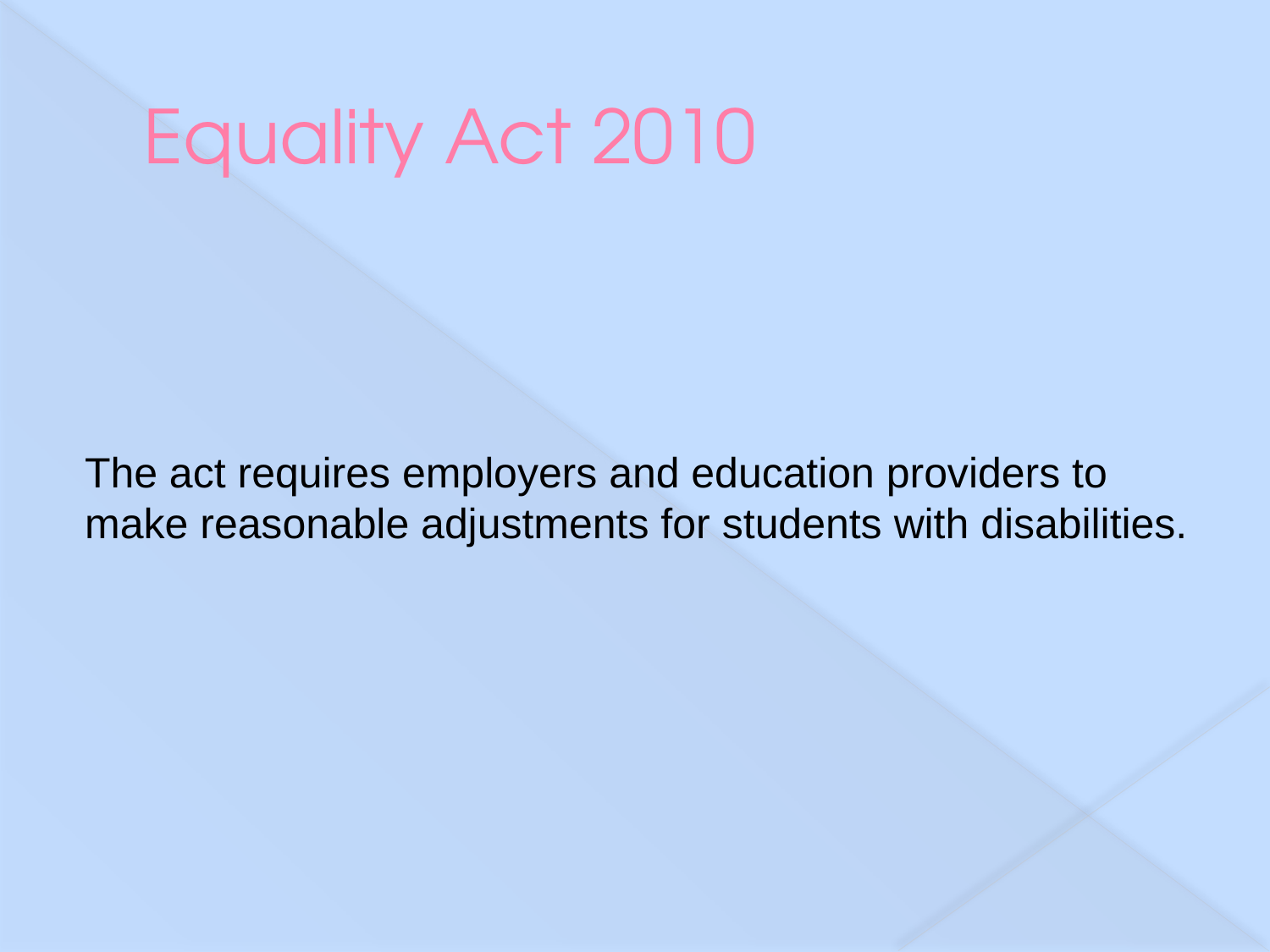

# Equality Act 2010

The act requires employers and education providers to make reasonable adjustments for students with disabilities.